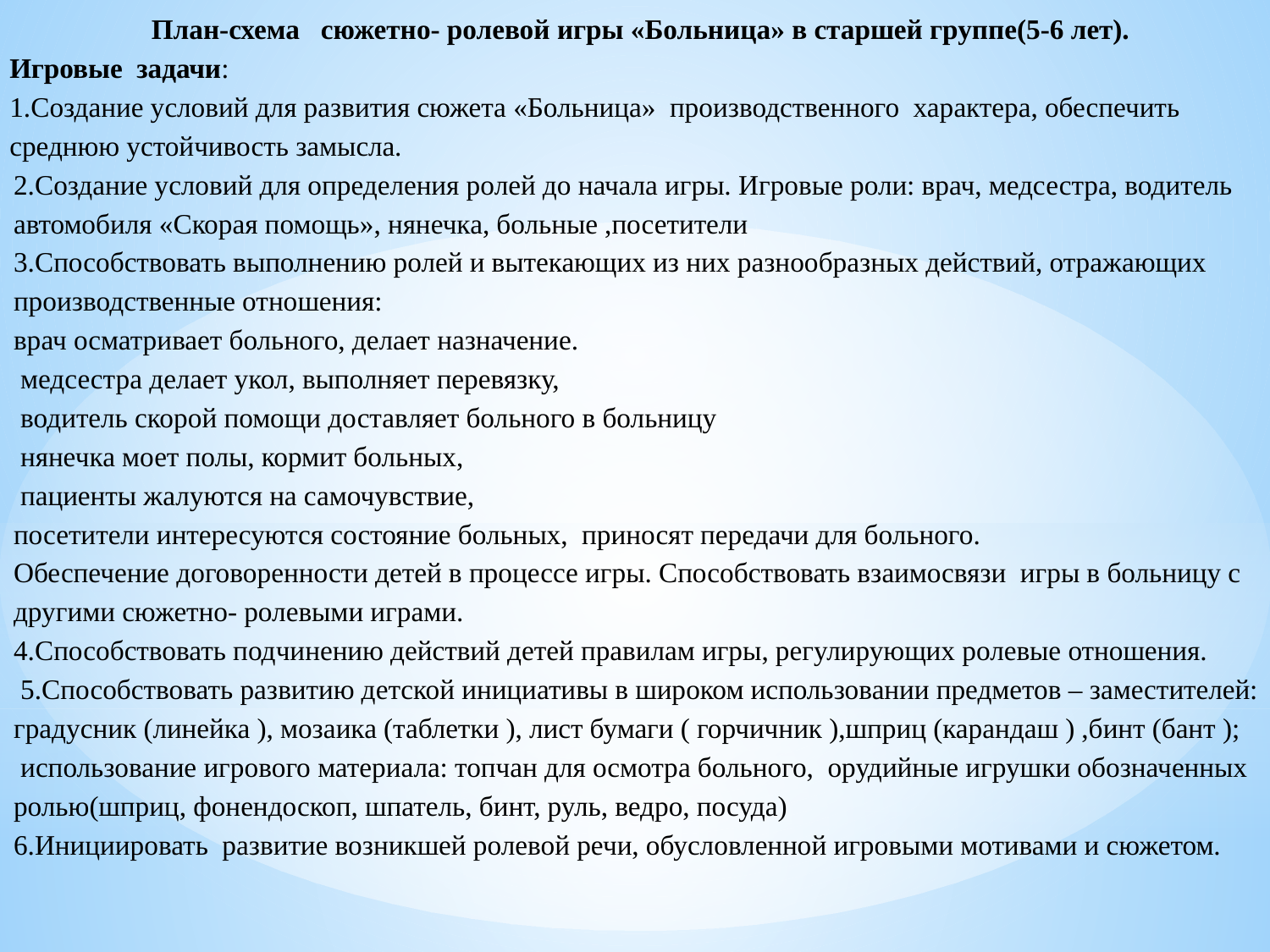

План-схема   сюжетно- ролевой игры «Больница» в старшей группе(5-6 лет).
Игровые  задачи:
1.Создание условий для развития сюжета «Больница»  производственного  характера, обеспечить среднюю устойчивость замысла.
2.Создание условий для определения ролей до начала игры. Игровые роли: врач, медсестра, водитель автомобиля «Скорая помощь», нянечка, больные ,посетители
3.Способствовать выполнению ролей и вытекающих из них разнообразных действий, отражающих производственные отношения:
врач осматривает больного, делает назначение.
 медсестра делает укол, выполняет перевязку,
 водитель скорой помощи доставляет больного в больницу
 нянечка моет полы, кормит больных,
 пациенты жалуются на самочувствие,
посетители интересуются состояние больных,  приносят передачи для больного.
Обеспечение договоренности детей в процессе игры. Способствовать взаимосвязи  игры в больницу с другими сюжетно- ролевыми играми.
4.Способствовать подчинению действий детей правилам игры, регулирующих ролевые отношения.
 5.Способствовать развитию детской инициативы в широком использовании предметов – заместителей: градусник (линейка ), мозаика (таблетки ), лист бумаги ( горчичник ),шприц (карандаш ) ,бинт (бант );      использование игрового материала: топчан для осмотра больного,  орудийные игрушки обозначенных ролью(шприц, фонендоскоп, шпатель, бинт, руль, ведро, посуда)
6.Инициировать  развитие возникшей ролевой речи, обусловленной игровыми мотивами и сюжетом.